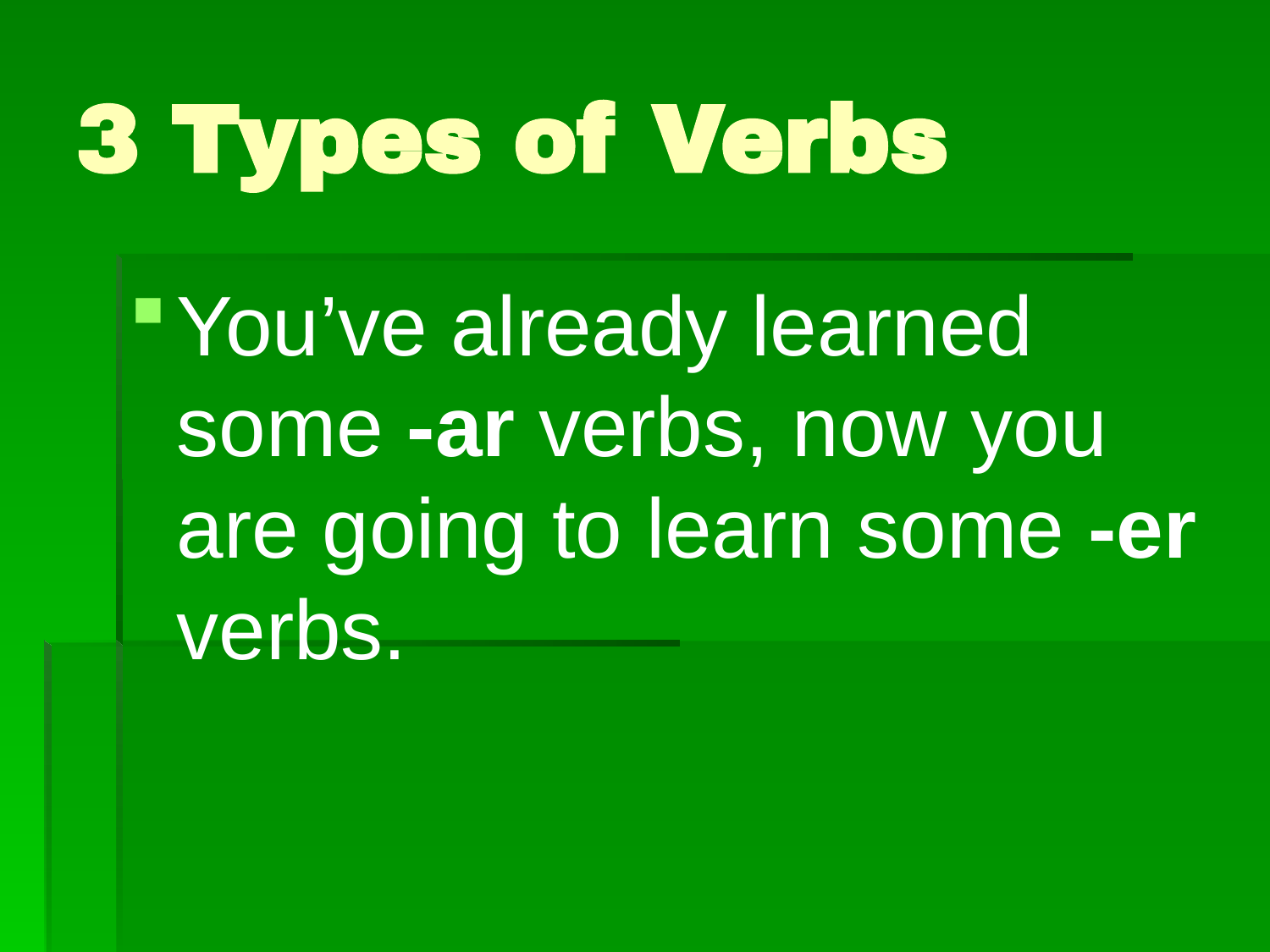

# 3 Types of Verbs
You’ve already learned some -ar verbs, now you are going to learn some -er verbs.